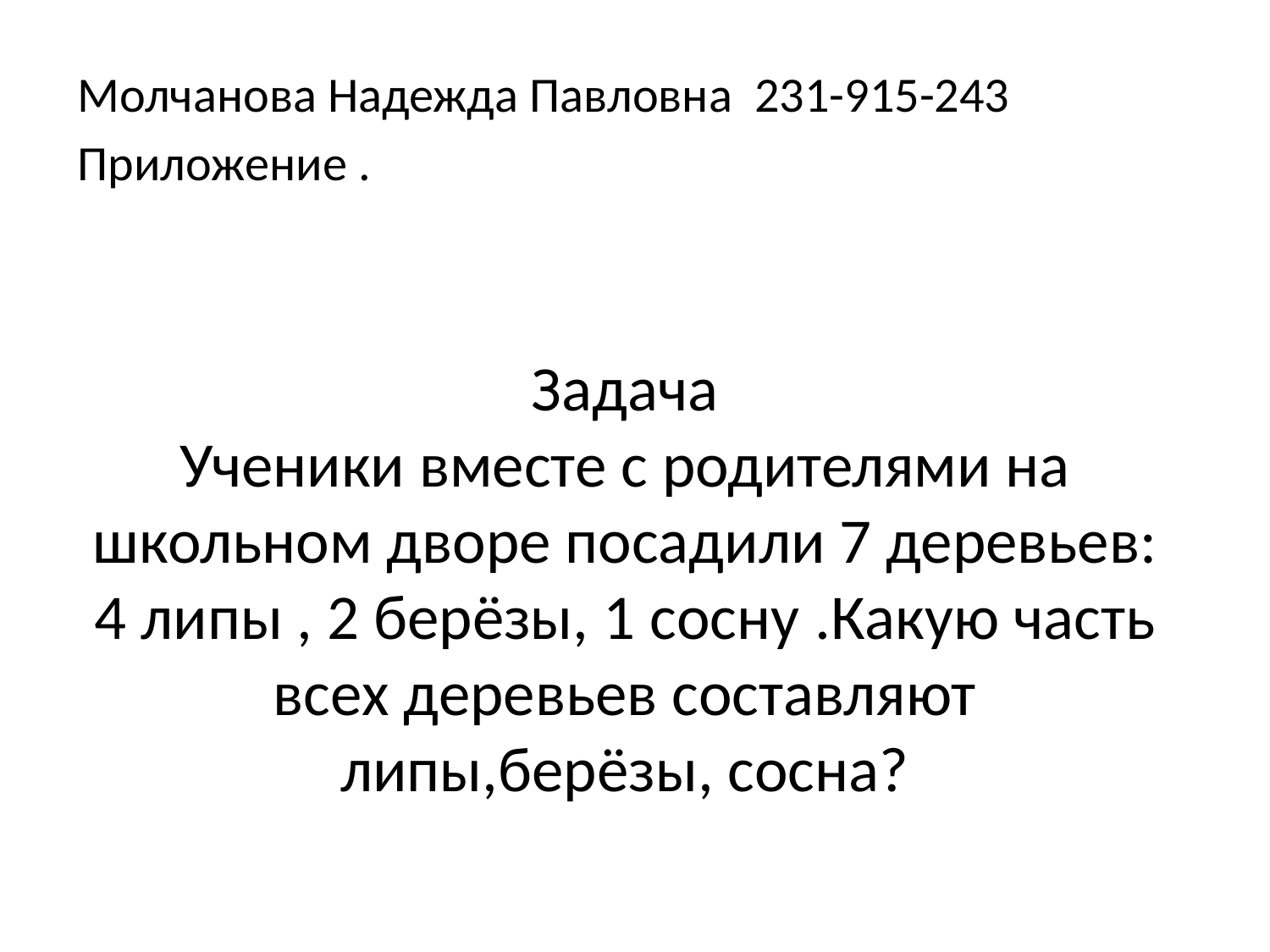

Молчанова Надежда Павловна  231-915-243
Приложение .
# Задача Ученики вместе с родителями на школьном дворе посадили 7 деревьев: 4 липы , 2 берёзы, 1 сосну .Какую часть всех деревьев составляют липы,берёзы, сосна?